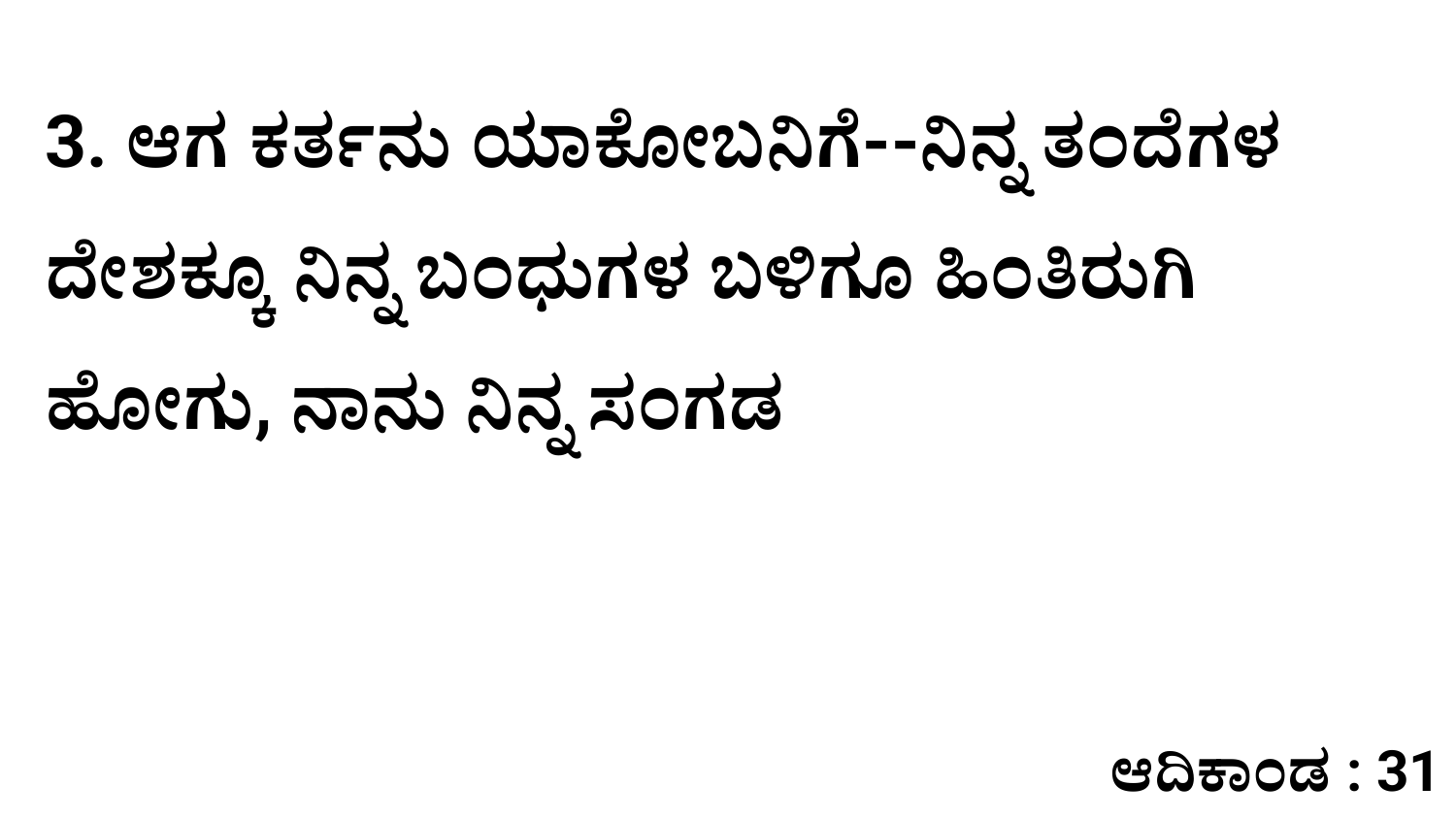

3. ಆಗ ಕರ್ತನು ಯಾಕೋಬನಿಗೆ--ನಿನ್ನ ತಂದೆಗಳ ದೇಶಕ್ಕೂ ನಿನ್ನ ಬಂಧುಗಳ ಬಳಿಗೂ ಹಿಂತಿರುಗಿ ಹೋಗು, ನಾನು ನಿನ್ನ ಸಂಗಡ
ಆದಿಕಾಂಡ : 31